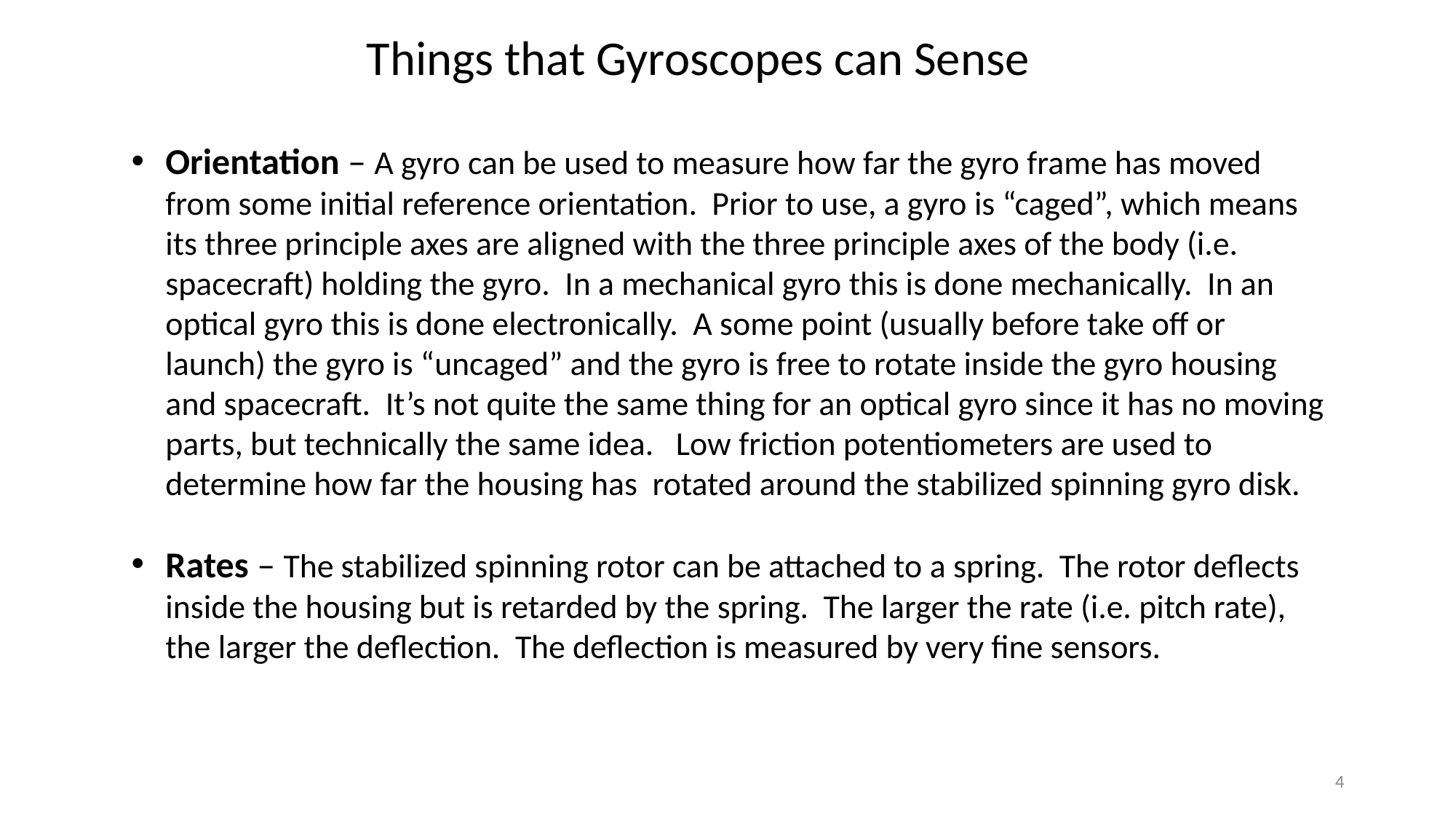

Things that Gyroscopes can Sense
Orientation – A gyro can be used to measure how far the gyro frame has moved from some initial reference orientation.  Prior to use, a gyro is “caged”, which means its three principle axes are aligned with the three principle axes of the body (i.e. spacecraft) holding the gyro.  In a mechanical gyro this is done mechanically.  In an optical gyro this is done electronically.  A some point (usually before take off or launch) the gyro is “uncaged” and the gyro is free to rotate inside the gyro housing and spacecraft.  It’s not quite the same thing for an optical gyro since it has no moving parts, but technically the same idea.   Low friction potentiometers are used to determine how far the housing has  rotated around the stabilized spinning gyro disk.
Rates – The stabilized spinning rotor can be attached to a spring.  The rotor deflects inside the housing but is retarded by the spring.  The larger the rate (i.e. pitch rate), the larger the deflection.  The deflection is measured by very fine sensors.
4